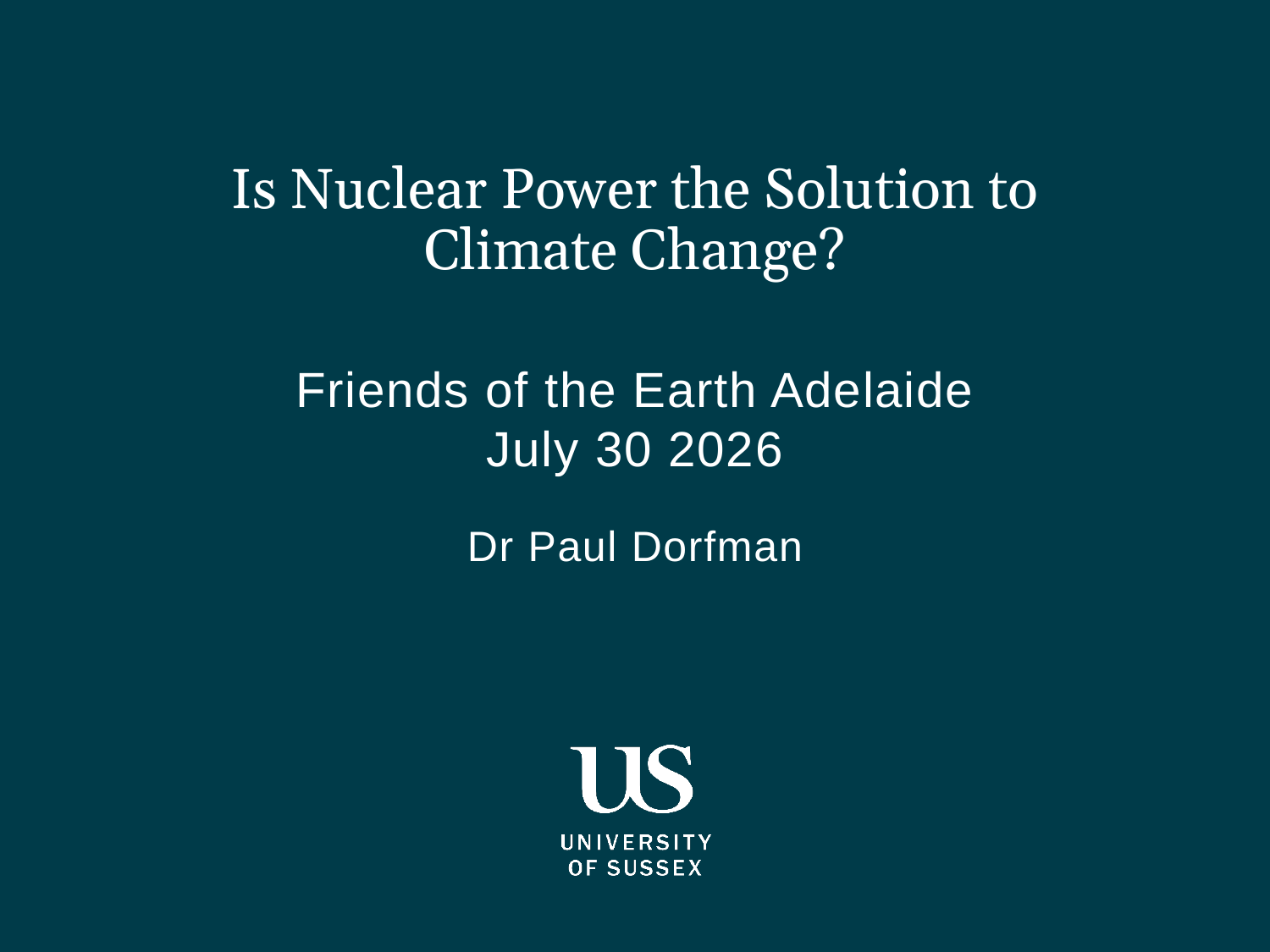

# Is Nuclear Power the Solution to Climate Change?

Friends of the Earth Adelaide
July 30 2026

Dr Paul Dorfman